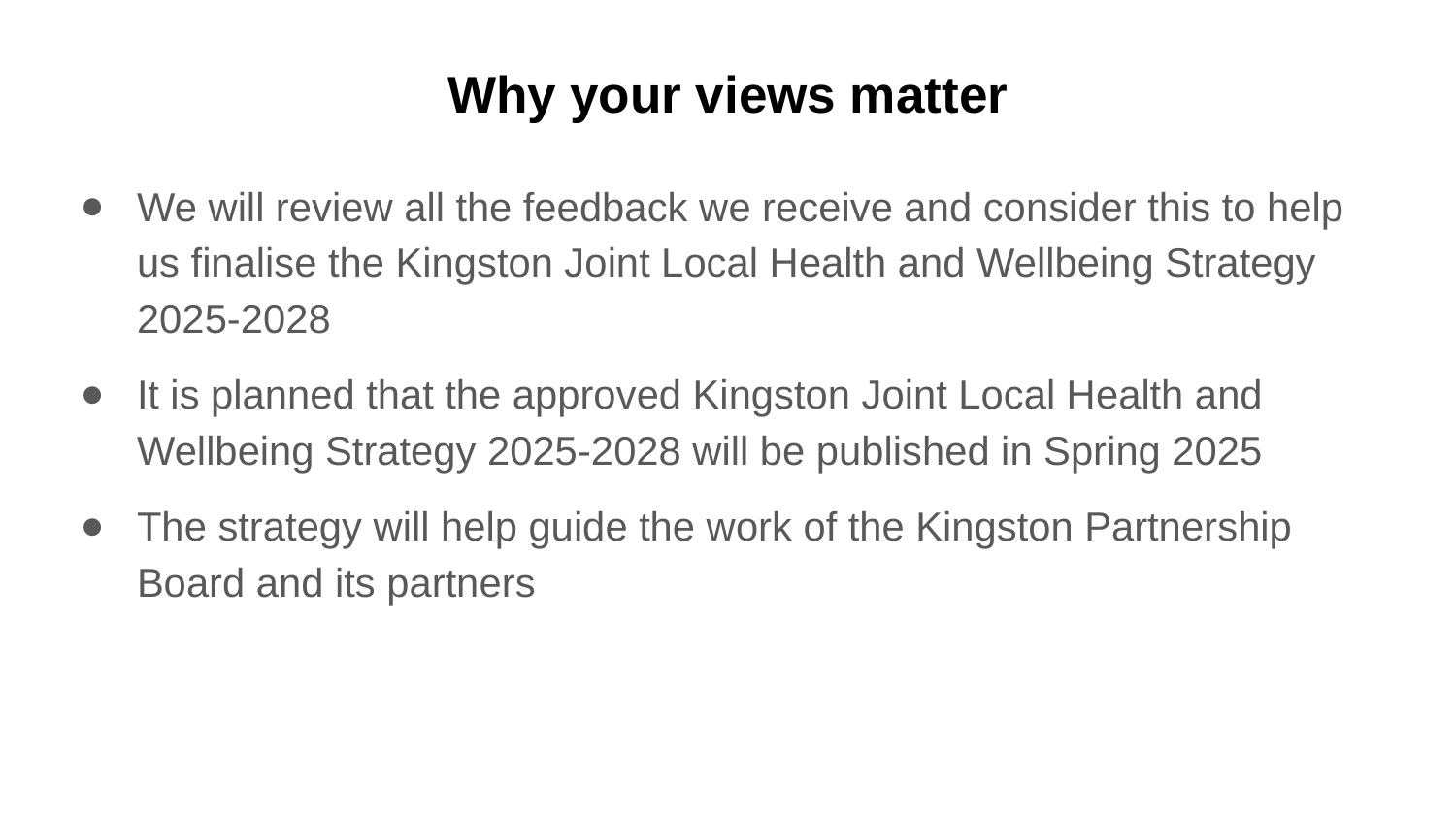

# Why your views matter
We will review all the feedback we receive and consider this to help us finalise the Kingston Joint Local Health and Wellbeing Strategy 2025-2028
It is planned that the approved Kingston Joint Local Health and Wellbeing Strategy 2025-2028 will be published in Spring 2025
The strategy will help guide the work of the Kingston Partnership Board and its partners